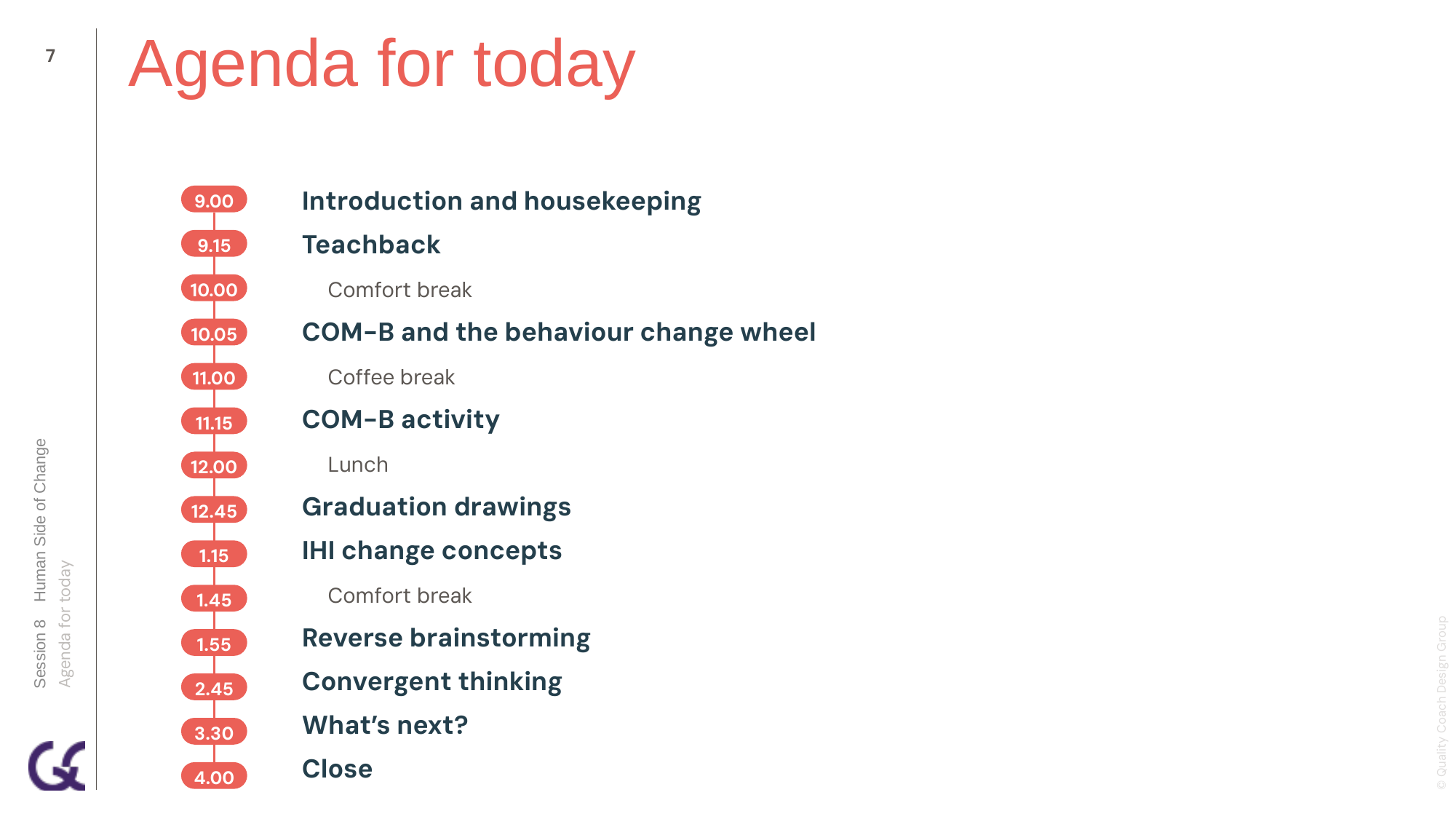

7
# Agenda for today
9.00
Introduction and housekeeping
Teachback
 Comfort break
COM-B and the behaviour change wheel
 Coffee break
COM-B activity
 Lunch
Graduation drawings
IHI change concepts
 Comfort break
Reverse brainstorming
Convergent thinking
What’s next?
Close
9.15
10.00
10.05
11.00
11.15
Session 8    Human Side of Change
Agenda for today
12.00
12.45
1.15
1.45
1.55
2.45
3.30
4.00